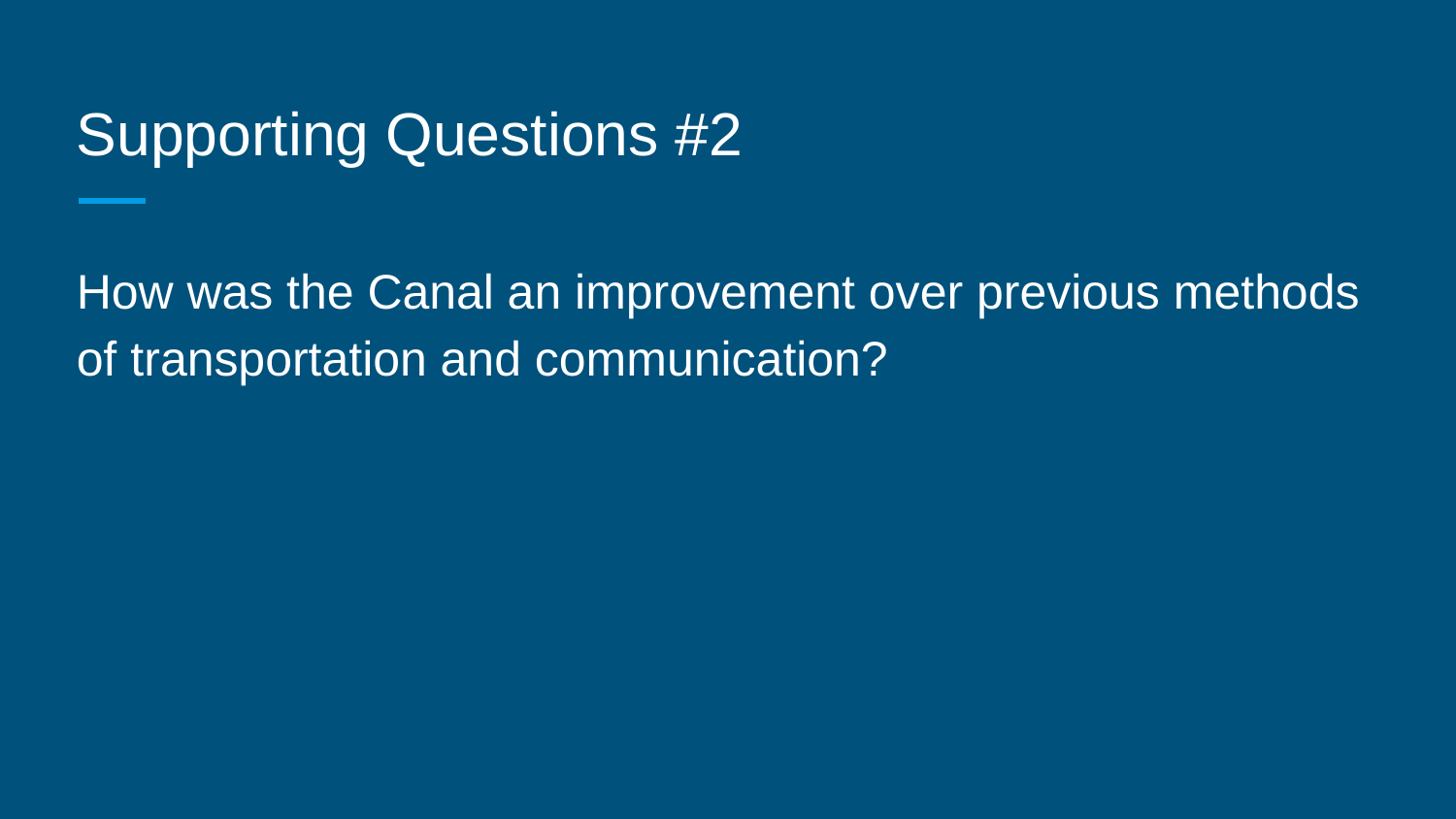

# Supporting Questions #2
How was the Canal an improvement over previous methods of transportation and communication?